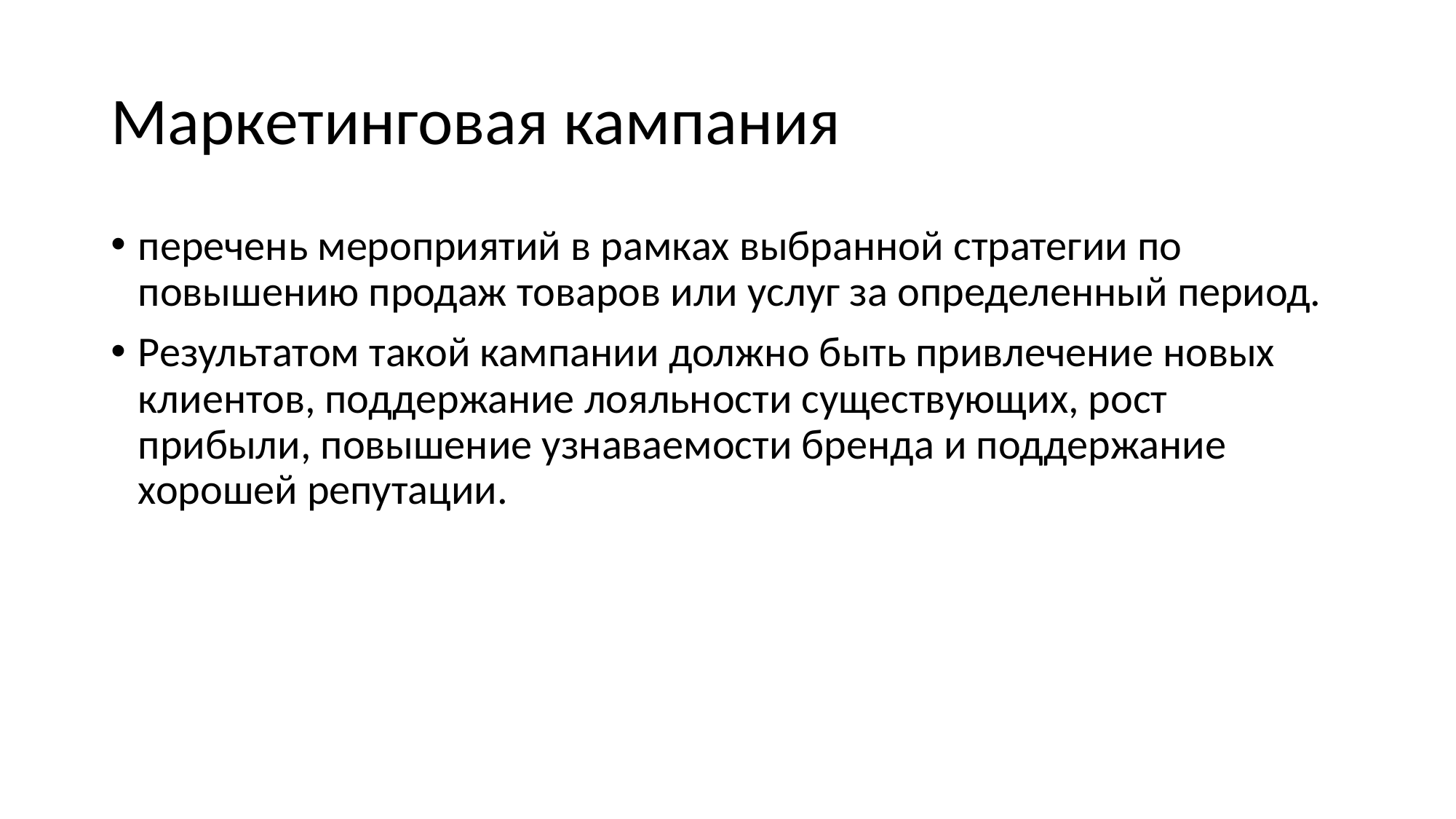

# Маркетинговая кампания
перечень мероприятий в рамках выбранной стратегии по повышению продаж товаров или услуг за определенный период.
Результатом такой кампании должно быть привлечение новых клиентов, поддержание лояльности существующих, рост прибыли, повышение узнаваемости бренда и поддержание хорошей репутации.